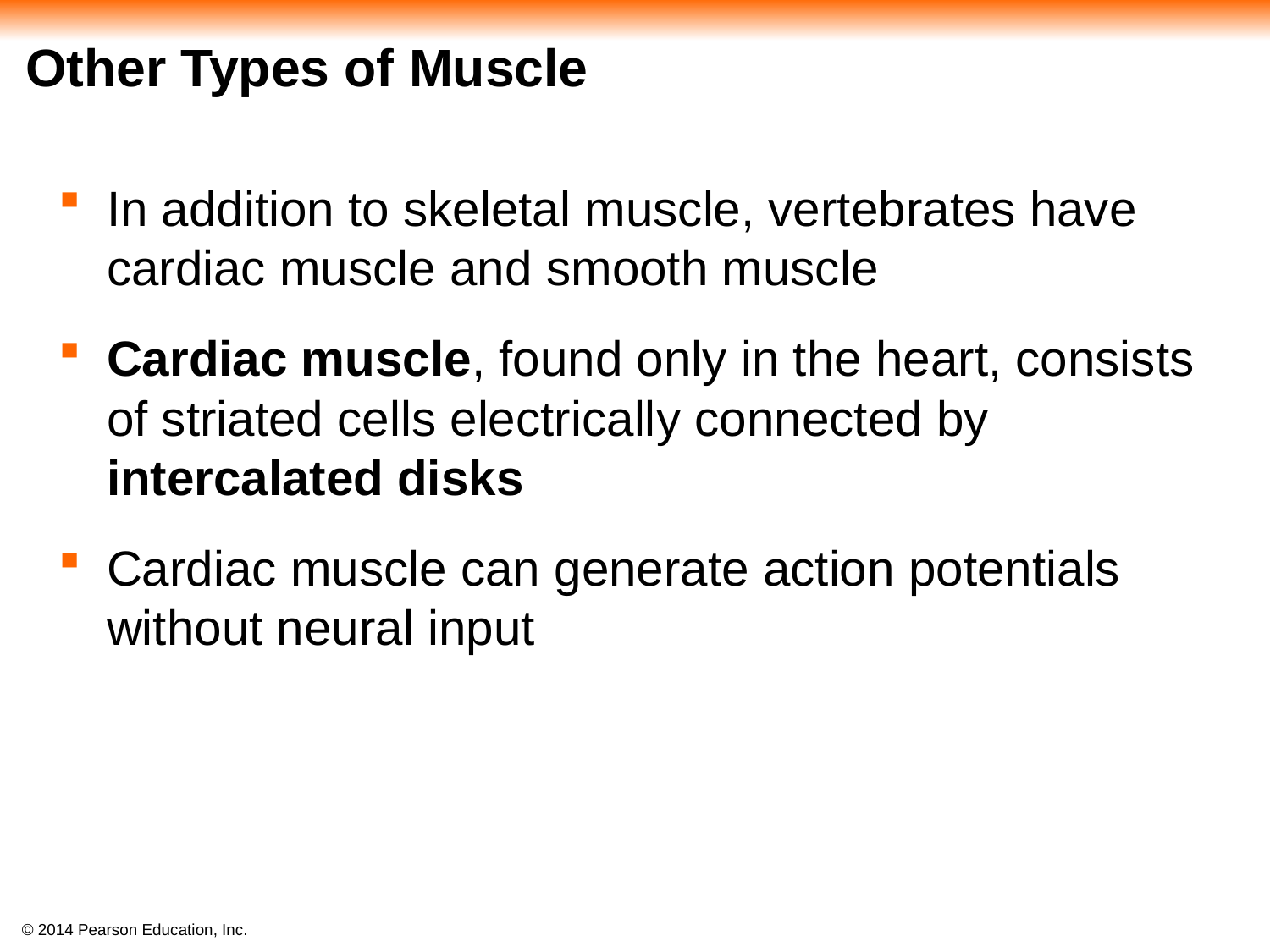

# Other Types of Muscle
In addition to skeletal muscle, vertebrates have cardiac muscle and smooth muscle
Cardiac muscle, found only in the heart, consists of striated cells electrically connected by intercalated disks
Cardiac muscle can generate action potentials without neural input